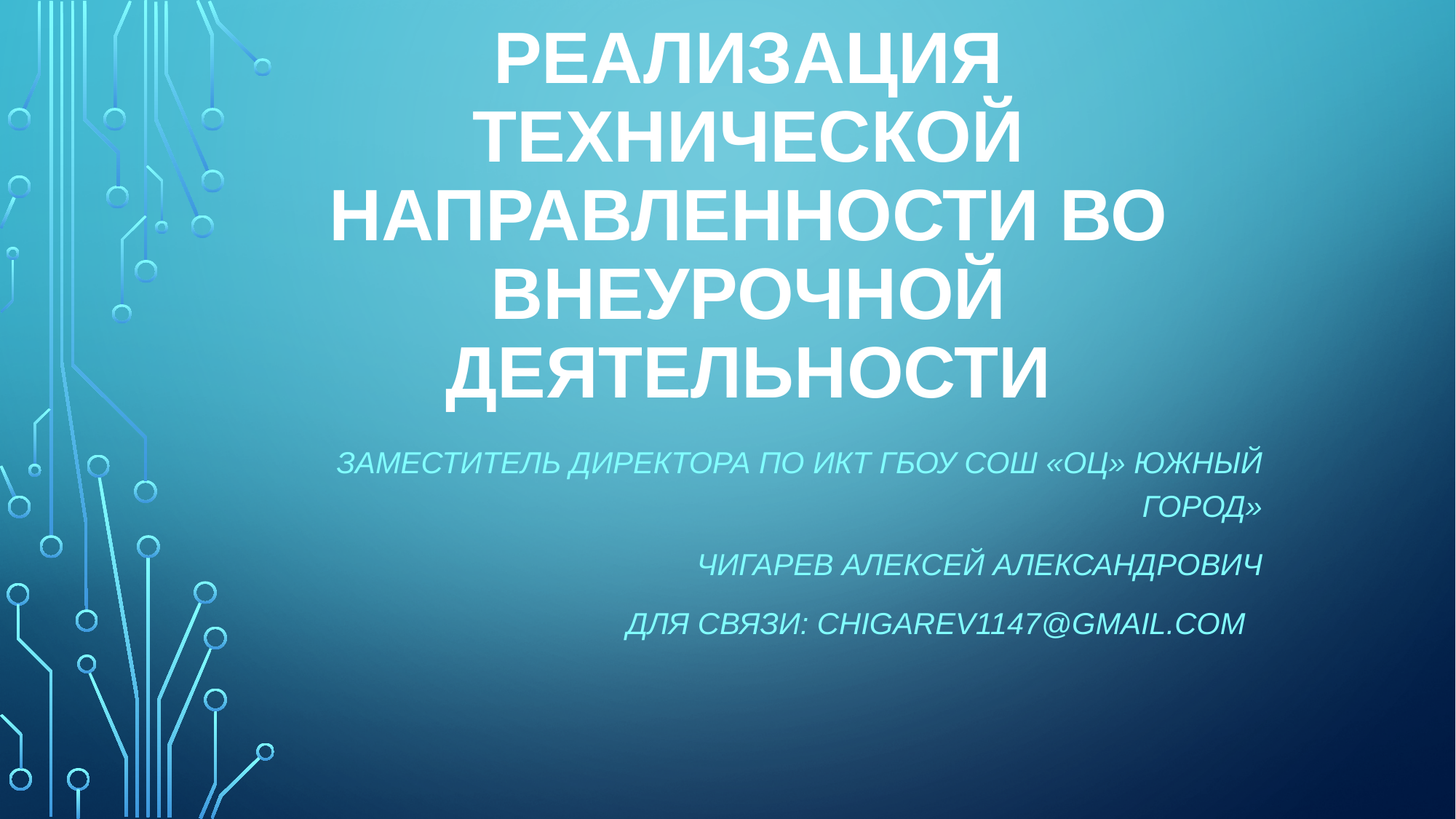

# Реализация технической направленности во внеурочной деятельности
Заместитель директора по ИКТ гбоу сош «оц» южный город»
Чигарев алексей александрович
Для связи: chigarev1147@gmail.com